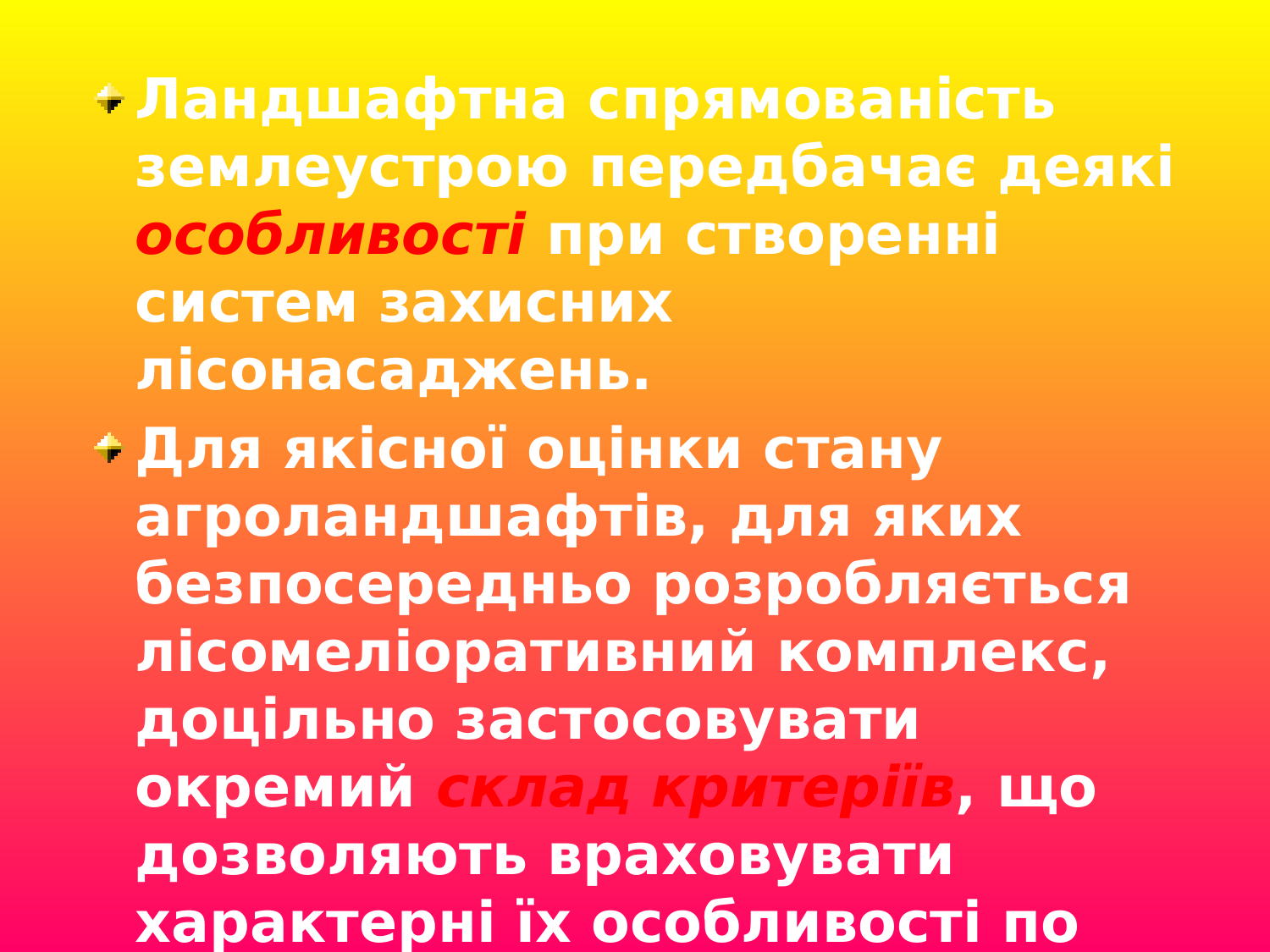

Ландшафтна спрямованість землеустрою передбачає деякі особливості при створенні систем захисних лісонасаджень.
Для якісної оцінки стану агроландшафтів, для яких безпосередньо розробляється лісомеліоративний комплекс, доцільно застосовувати окремий склад критеріїв, що дозволяють враховувати характерні їх особливості по окремих видах.